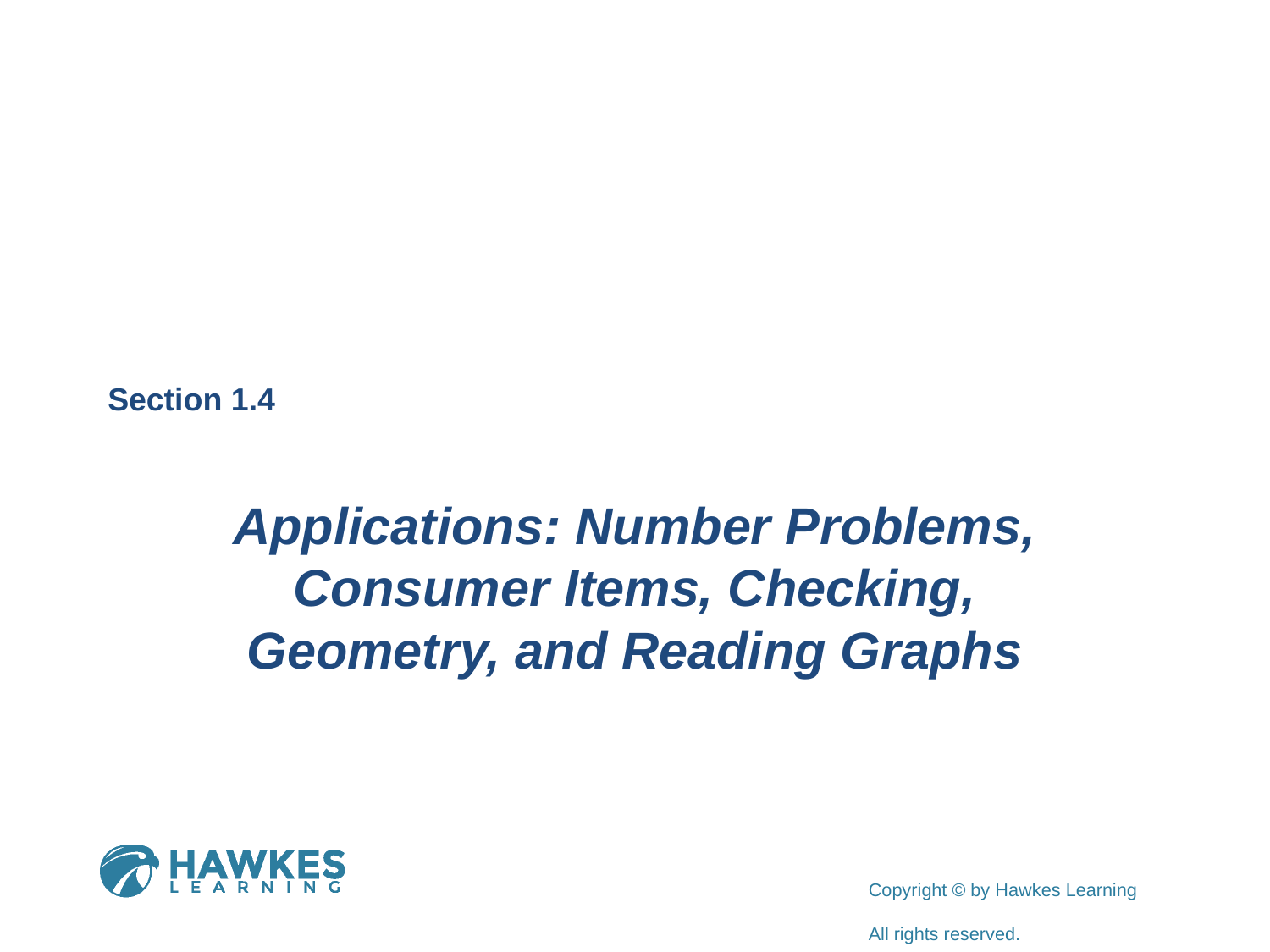

Section 1.4
Applications: Number Problems, Consumer Items, Checking, Geometry, and Reading Graphs